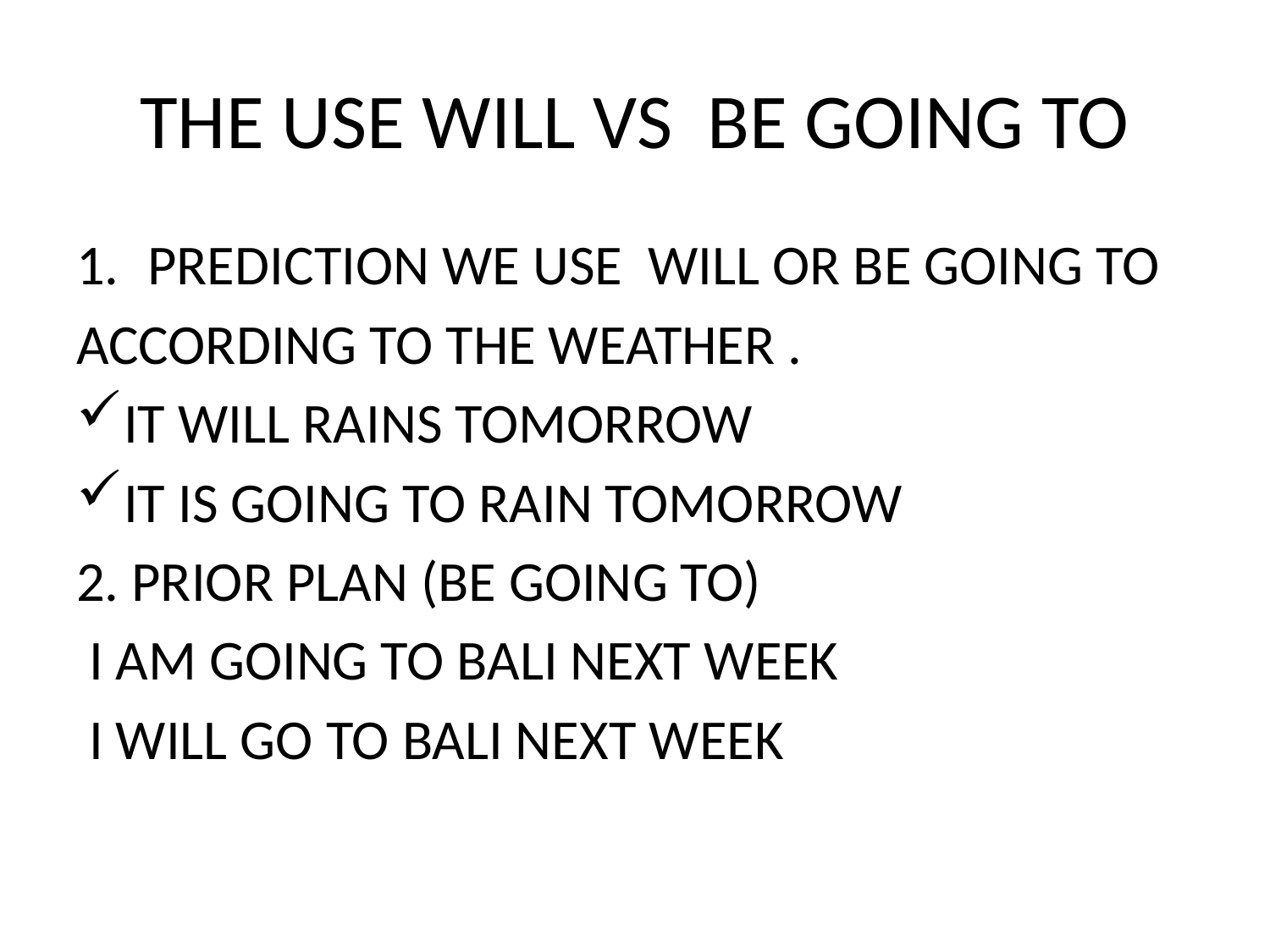

# THE USE WILL VS  BE GOING TO
PREDICTION WE USE  WILL OR BE GOING TO
ACCORDING TO THE WEATHER .
IT WILL RAINS TOMORROW
IT IS GOING TO RAIN TOMORROW
2. PRIOR PLAN (BE GOING TO)
 I AM GOING TO BALI NEXT WEEK
 I WILL GO TO BALI NEXT WEEK